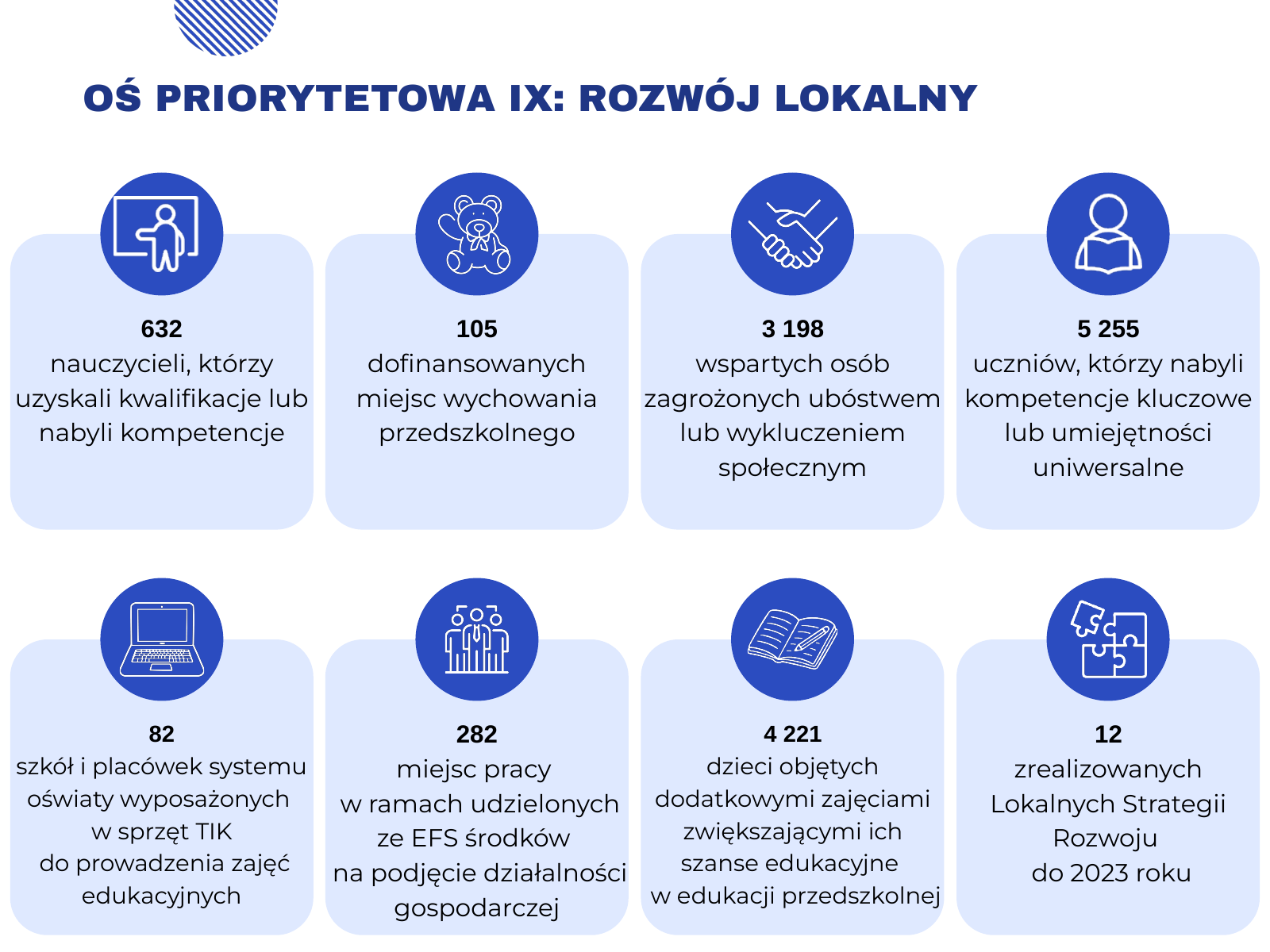

OŚ PRIORYTETOWA IX: ROZWÓJ LOKALNY

632
nauczycieli, którzy uzyskali kwalifikacje lub nabyli kompetencje
105
dofinansowanych miejsc wychowania przedszkolnego
3 198
wspartych osób zagrożonych ubóstwem lub wykluczeniem społecznym
5 255
uczniów, którzy nabyli kompetencje kluczowe lub umiejętności uniwersalne

282
miejsc pracy
 w ramach udzielonych ze EFS środków
 na podjęcie działalności gospodarczej
12
zrealizowanych Lokalnych Strategii Rozwoju
 do 2023 roku
82
szkół i placówek systemu oświaty wyposażonych
 w sprzęt TIK
 do prowadzenia zajęć edukacyjnych

4 221
dzieci objętych dodatkowymi zajęciami zwiększającymi ich szanse edukacyjne
 w edukacji przedszkolnej